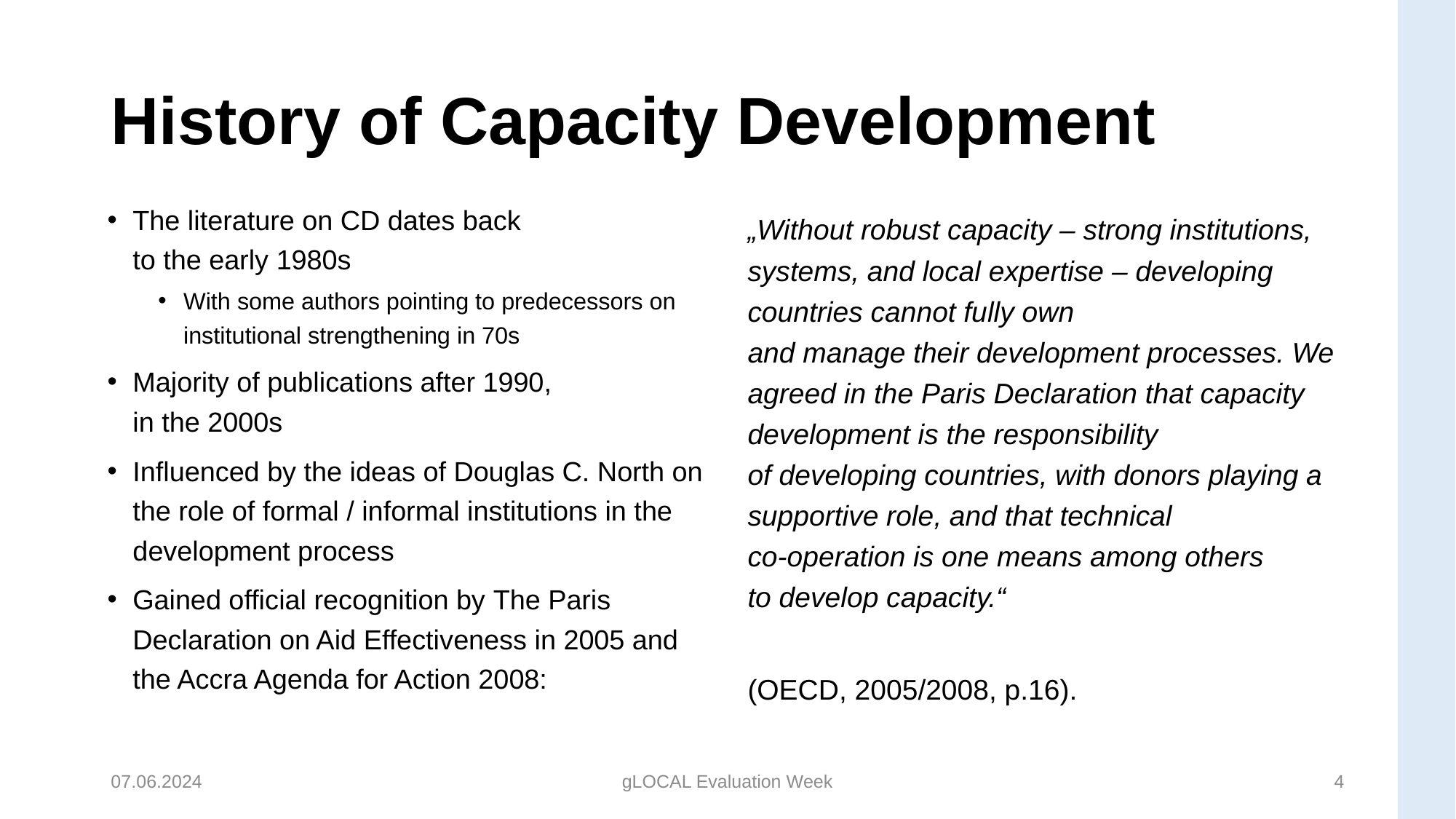

# History of Capacity Development
The literature on CD dates back
to the early 1980s
With some authors pointing to predecessors on institutional strengthening in 70s
Majority of publications after 1990,
in the 2000s
Influenced by the ideas of Douglas C. North on the role of formal / informal institutions in the development process
Gained official recognition by The Paris Declaration on Aid Effectiveness in 2005 and the Accra Agenda for Action 2008:
„Without robust capacity – strong institutions, systems, and local expertise – developing countries cannot fully own
and manage their development processes. We agreed in the Paris Declaration that capacity development is the responsibility
of developing countries, with donors playing a supportive role, and that technical
co-operation is one means among others
to develop capacity.“
(OECD, 2005/2008, p.16).

07.06.2024
gLOCAL Evaluation Week
4